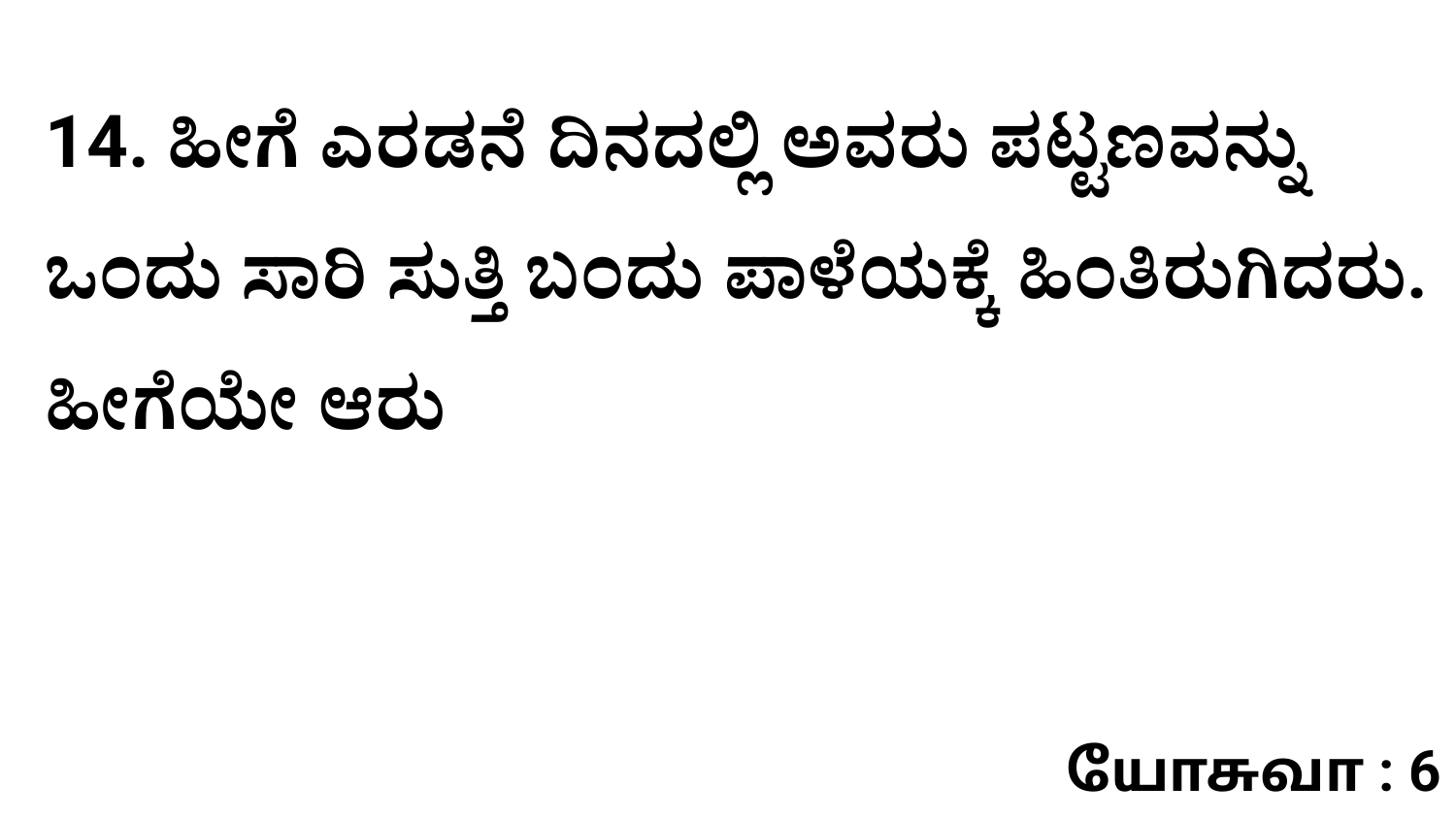

14. ಹೀಗೆ ಎರಡನೆ ದಿನದಲ್ಲಿ ಅವರು ಪಟ್ಟಣವನ್ನು ಒಂದು ಸಾರಿ ಸುತ್ತಿ ಬಂದು ಪಾಳೆಯಕ್ಕೆ ಹಿಂತಿರುಗಿದರು. ಹೀಗೆಯೇ ಆರು
யோசுவா : 6